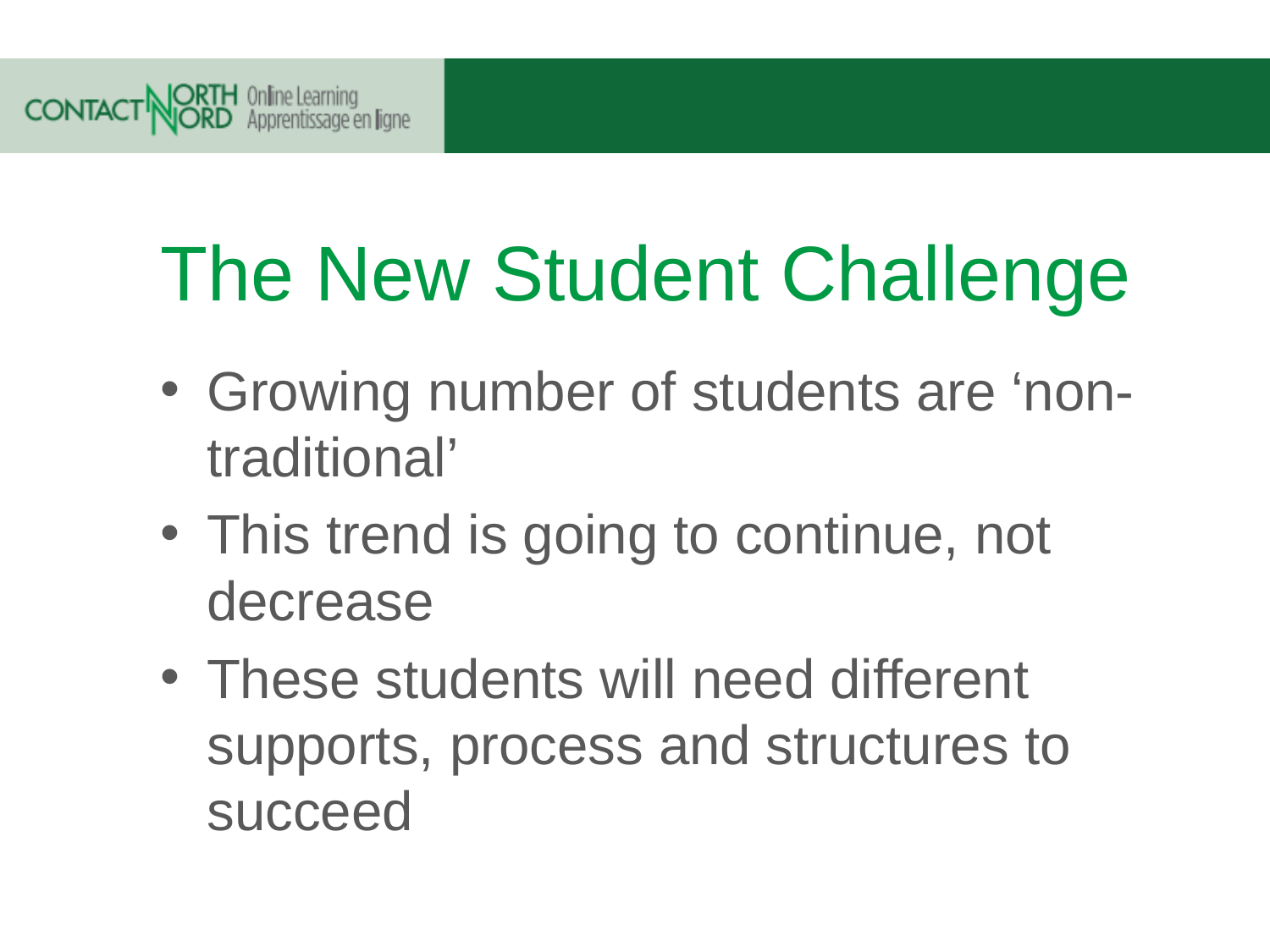

# The New Student Challenge
Growing number of students are ‘non-traditional’
This trend is going to continue, not decrease
These students will need different supports, process and structures to succeed